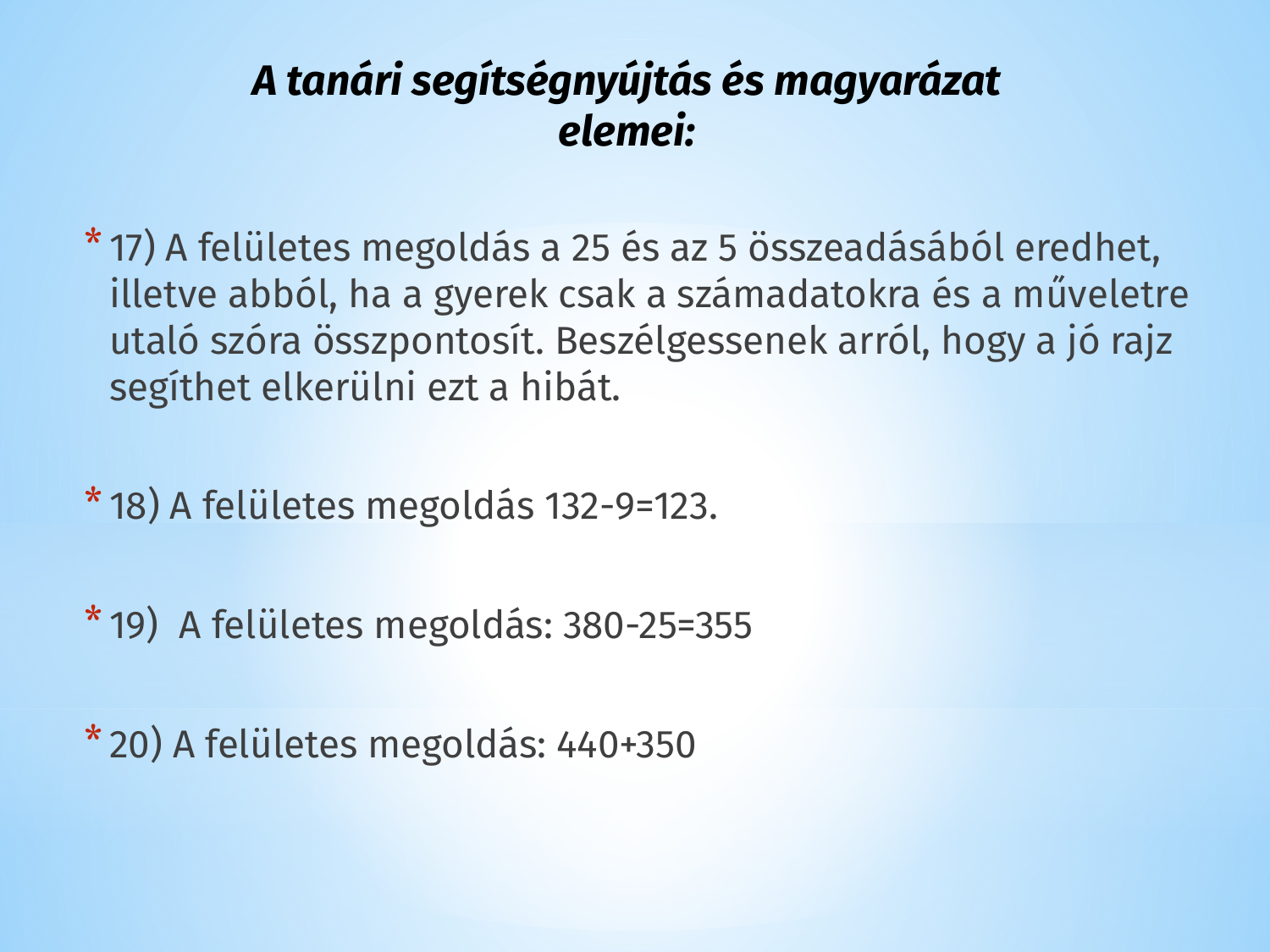

# A tanári segítségnyújtás és magyarázat elemei:
17) A felületes megoldás a 25 és az 5 összeadásából eredhet, illetve abból, ha a gyerek csak a számadatokra és a műveletre utaló szóra összpontosít. Beszélgessenek arról, hogy a jó rajz segíthet elkerülni ezt a hibát.

18) A felületes megoldás 132-9=123.

19)  A felületes megoldás: 380-25=355

20) A felületes megoldás: 440+350